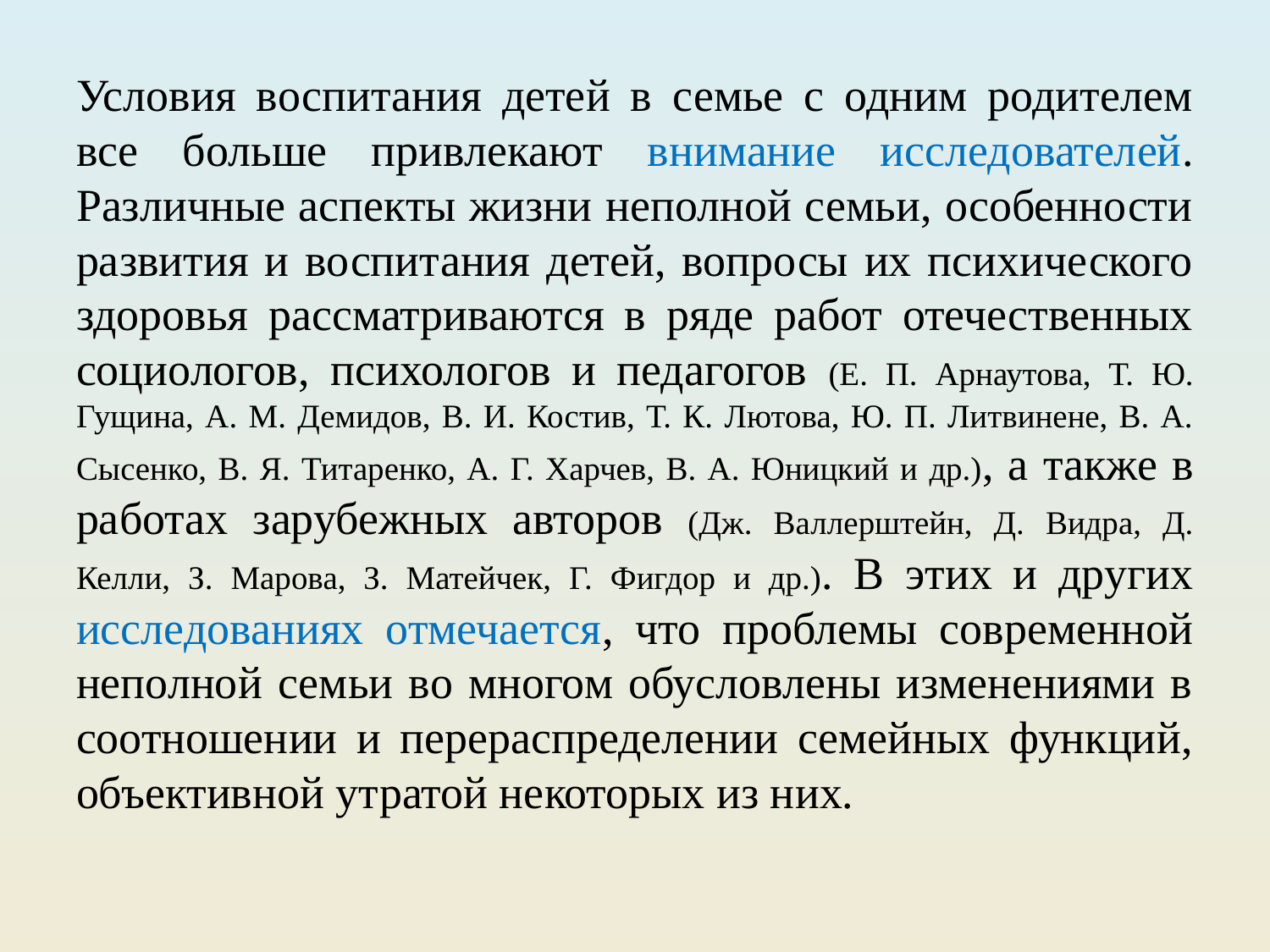

Условия воспитания детей в семье с одним родителем все больше привлекают внимание исследователей. Различные аспекты жизни неполной семьи, особенности развития и воспитания детей, вопросы их психического здоровья рассматриваются в ряде работ отечественных социологов, психологов и педагогов (Е. П. Арнаутова, Т. Ю. Гущина, А. М. Демидов, В. И. Костив, Т. К. Лютова, Ю. П. Литвинене, В. А. Сысенко, В. Я. Титаренко, А. Г. Харчев, В. А. Юницкий и др.), а также в работах зарубежных авторов (Дж. Валлерштейн, Д. Видра, Д. Келли, З. Марова, З. Матейчек, Г. Фигдор и др.). В этих и других исследованиях отмечается, что проблемы современной неполной семьи во многом обусловлены изменениями в соотношении и перераспределении семейных функций, объективной утратой некоторых из них.